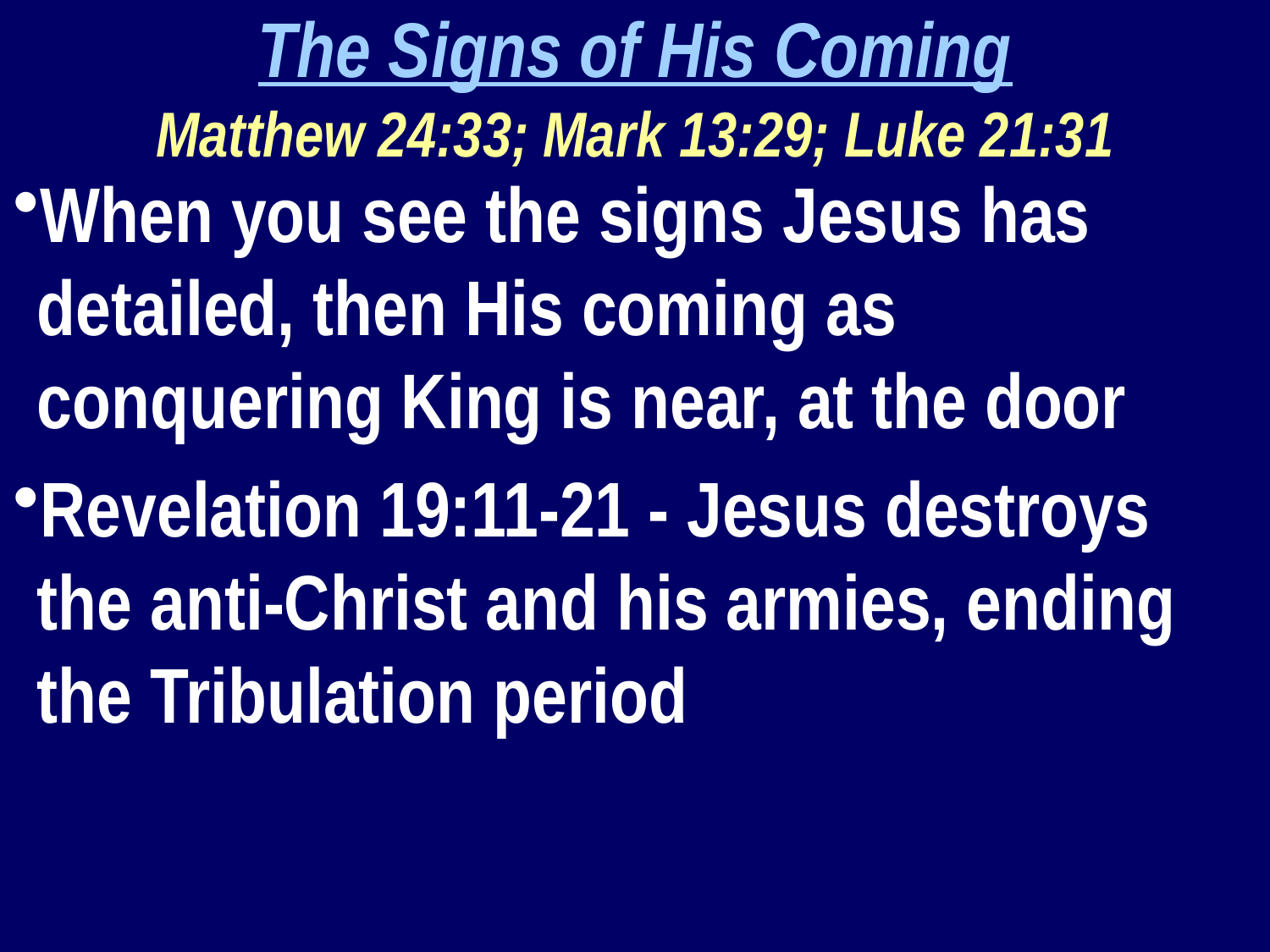

The Signs of His Coming
Matthew 24:33; Mark 13:29; Luke 21:31
When you see the signs Jesus has detailed, then His coming as conquering King is near, at the door
Revelation 19:11-21 - Jesus destroys the anti-Christ and his armies, ending the Tribulation period